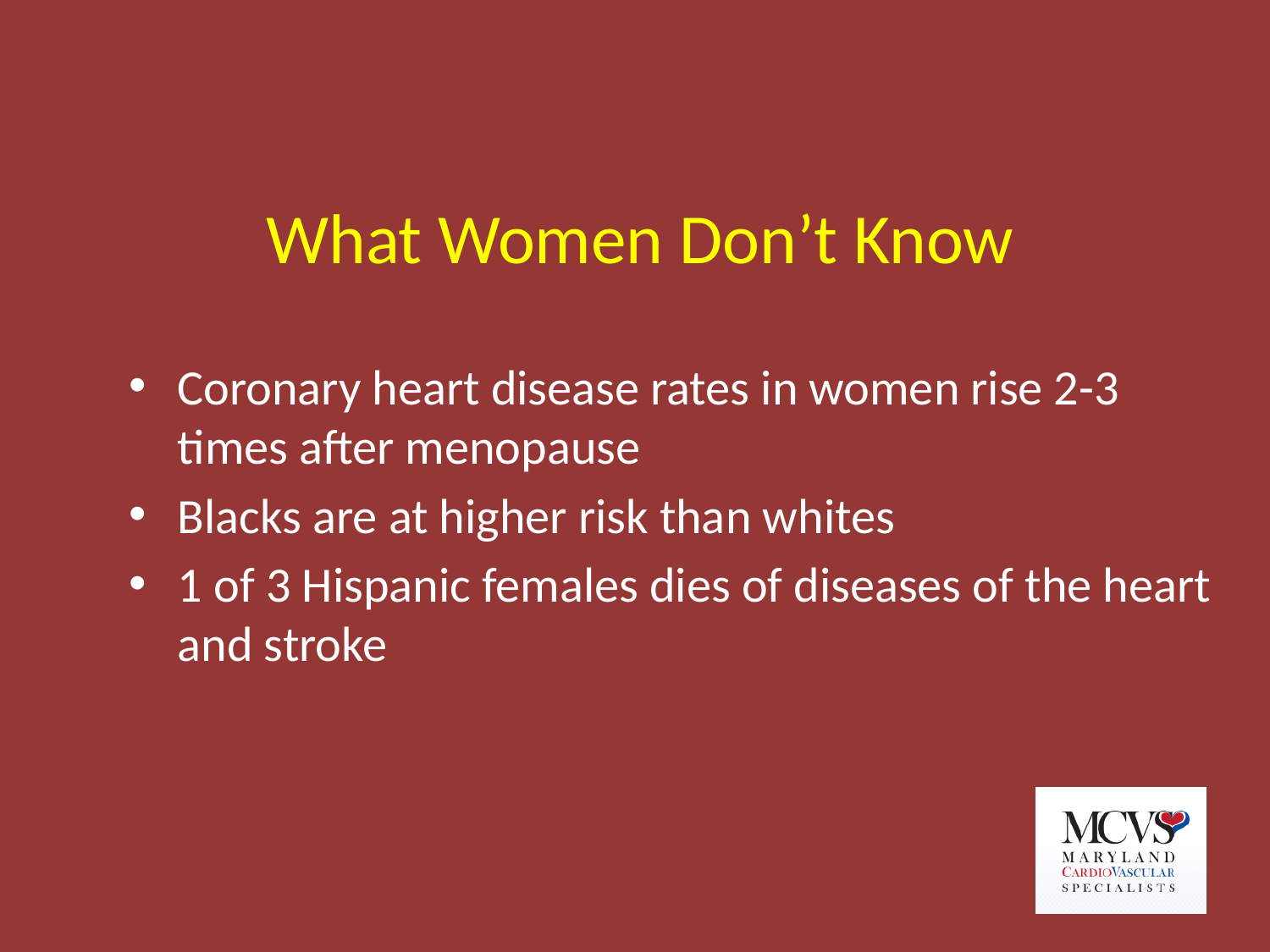

# What Women Don’t Know
Coronary heart disease rates in women rise 2-3 times after menopause
Blacks are at higher risk than whites
1 of 3 Hispanic females dies of diseases of the heart and stroke